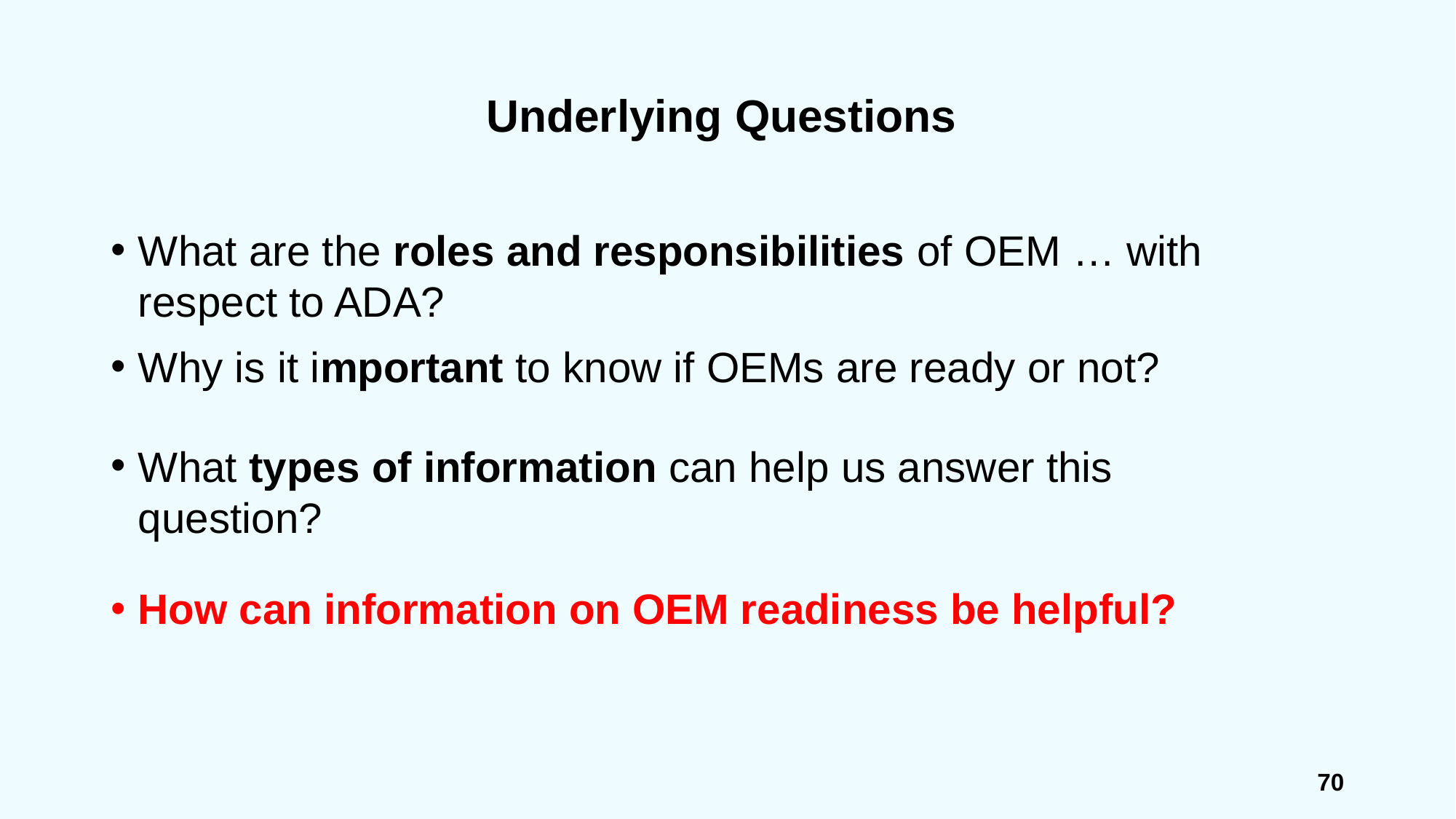

# Underlying Questions
What are the roles and responsibilities of OEM … with respect to ADA?
Why is it important to know if OEMs are ready or not?

What types of information can help us answer this question?

How can information on OEM readiness be helpful?
70